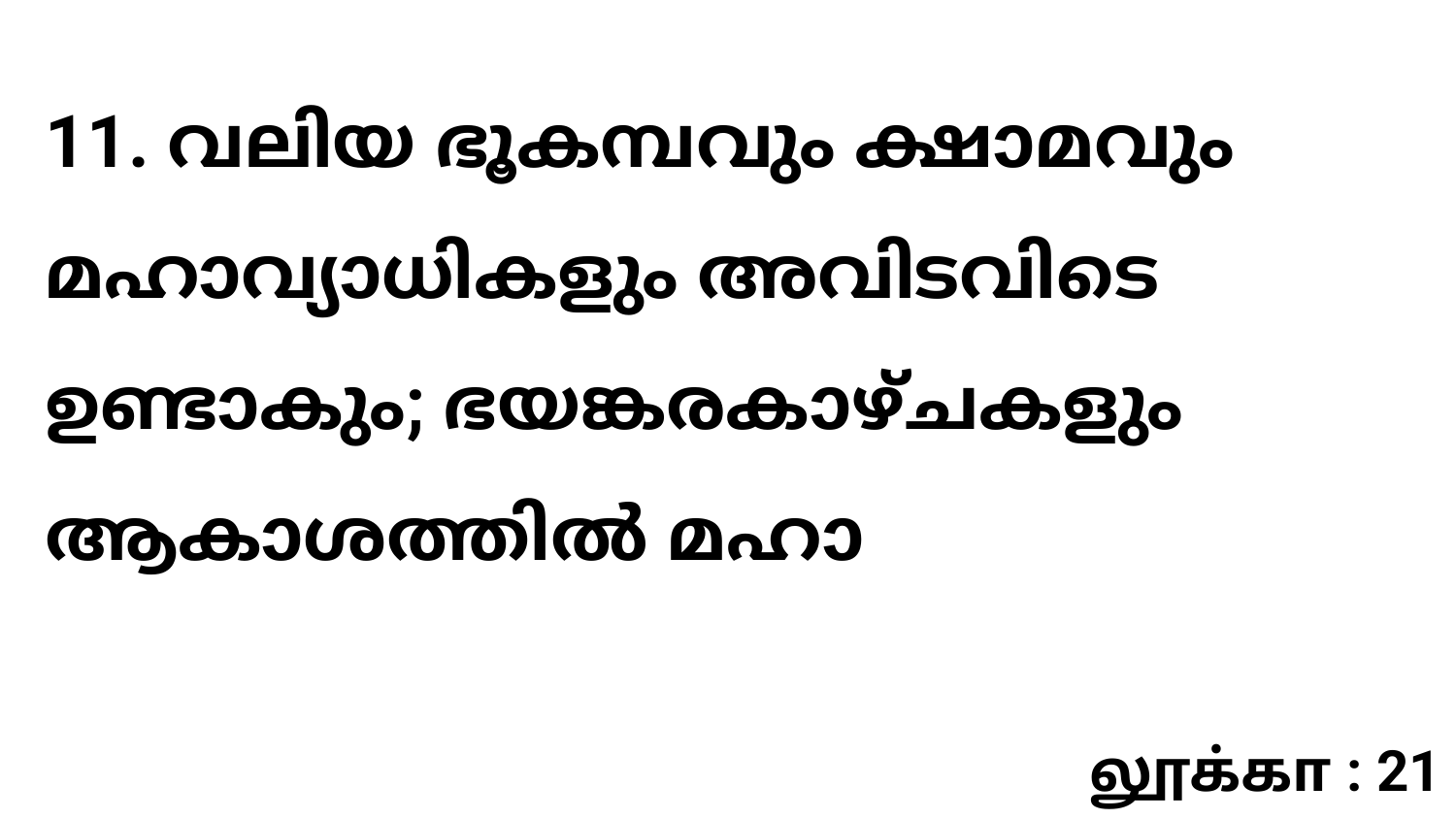

11. വലിയ ഭൂകമ്പവും ക്ഷാമവും മഹാവ്യാധികളും അവിടവിടെ ഉണ്ടാകും; ഭയങ്കരകാഴ്ചകളും ആകാശത്തിൽ മഹാ
லூக்கா : 21